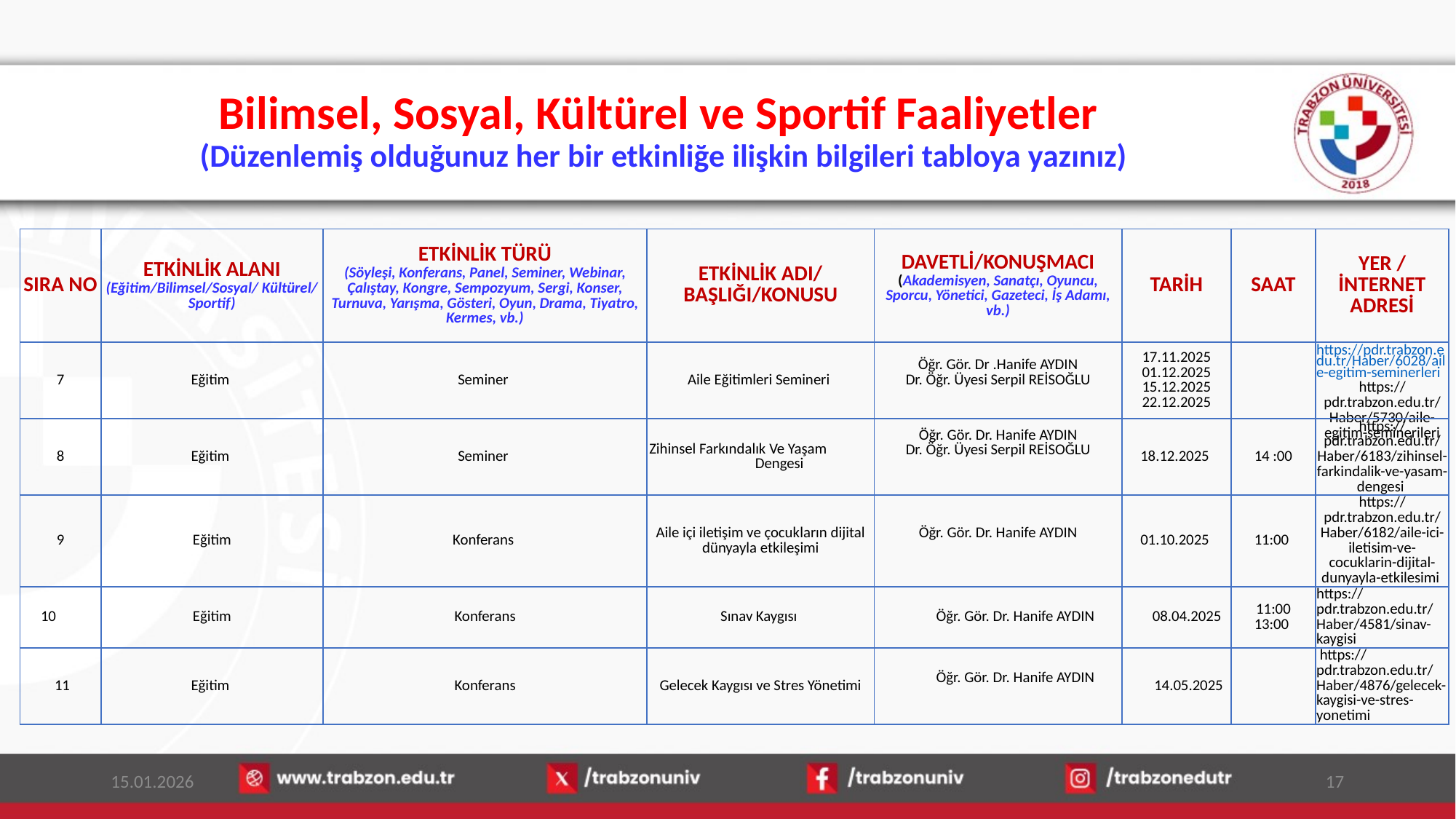

# Bilimsel, Sosyal, Kültürel ve Sportif Faaliyetler (Düzenlemiş olduğunuz her bir etkinliğe ilişkin bilgileri tabloya yazınız)
| SIRA NO | ETKİNLİK ALANI (Eğitim/Bilimsel/Sosyal/ Kültürel/ Sportif) | ETKİNLİK TÜRÜ (Söyleşi, Konferans, Panel, Seminer, Webinar, Çalıştay, Kongre, Sempozyum, Sergi, Konser, Turnuva, Yarışma, Gösteri, Oyun, Drama, Tiyatro, Kermes, vb.) | ETKİNLİK ADI/ BAŞLIĞI/KONUSU | DAVETLİ/KONUŞMACI (Akademisyen, Sanatçı, Oyuncu, Sporcu, Yönetici, Gazeteci, İş Adamı, vb.) | TARİH | SAAT | YER / İNTERNET ADRESİ |
| --- | --- | --- | --- | --- | --- | --- | --- |
| 7 | Eğitim | Seminer | Aile Eğitimleri Semineri | Öğr. Gör. Dr .Hanife AYDIN Dr. Öğr. Üyesi Serpil REİSOĞLU | 17.11.2025 01.12.2025 15.12.2025 22.12.2025 |  | https://pdr.trabzon.edu.tr/Haber/6028/aile-egitim-seminerleri https://pdr.trabzon.edu.tr/Haber/5730/aile-egitim-seminerileri |
| 8 | Eğitim | Seminer | Zihinsel Farkındalık Ve Yaşam Dengesi | Öğr. Gör. Dr. Hanife AYDIN Dr. Öğr. Üyesi Serpil REİSOĞLU | 18.12.2025 | 14 :00 | https://pdr.trabzon.edu.tr/Haber/6183/zihinsel-farkindalik-ve-yasam-dengesi |
| 9 | Eğitim | Konferans | Aile içi iletişim ve çocukların dijital dünyayla etkileşimi | Öğr. Gör. Dr. Hanife AYDIN | 01.10.2025 | 11:00 | https://pdr.trabzon.edu.tr/Haber/6182/aile-ici-iletisim-ve-cocuklarin-dijital-dunyayla-etkilesimi |
| 10 | Eğitim | Konferans | Sınav Kaygısı | Öğr. Gör. Dr. Hanife AYDIN | 08.04.2025 | 11:00 13:00 | https://pdr.trabzon.edu.tr/Haber/4581/sinav-kaygisi |
| 11 | Eğitim | Konferans | Gelecek Kaygısı ve Stres Yönetimi | Öğr. Gör. Dr. Hanife AYDIN | 14.05.2025 |  | https://pdr.trabzon.edu.tr/Haber/4876/gelecek-kaygisi-ve-stres-yonetimi |
15.01.2026
17